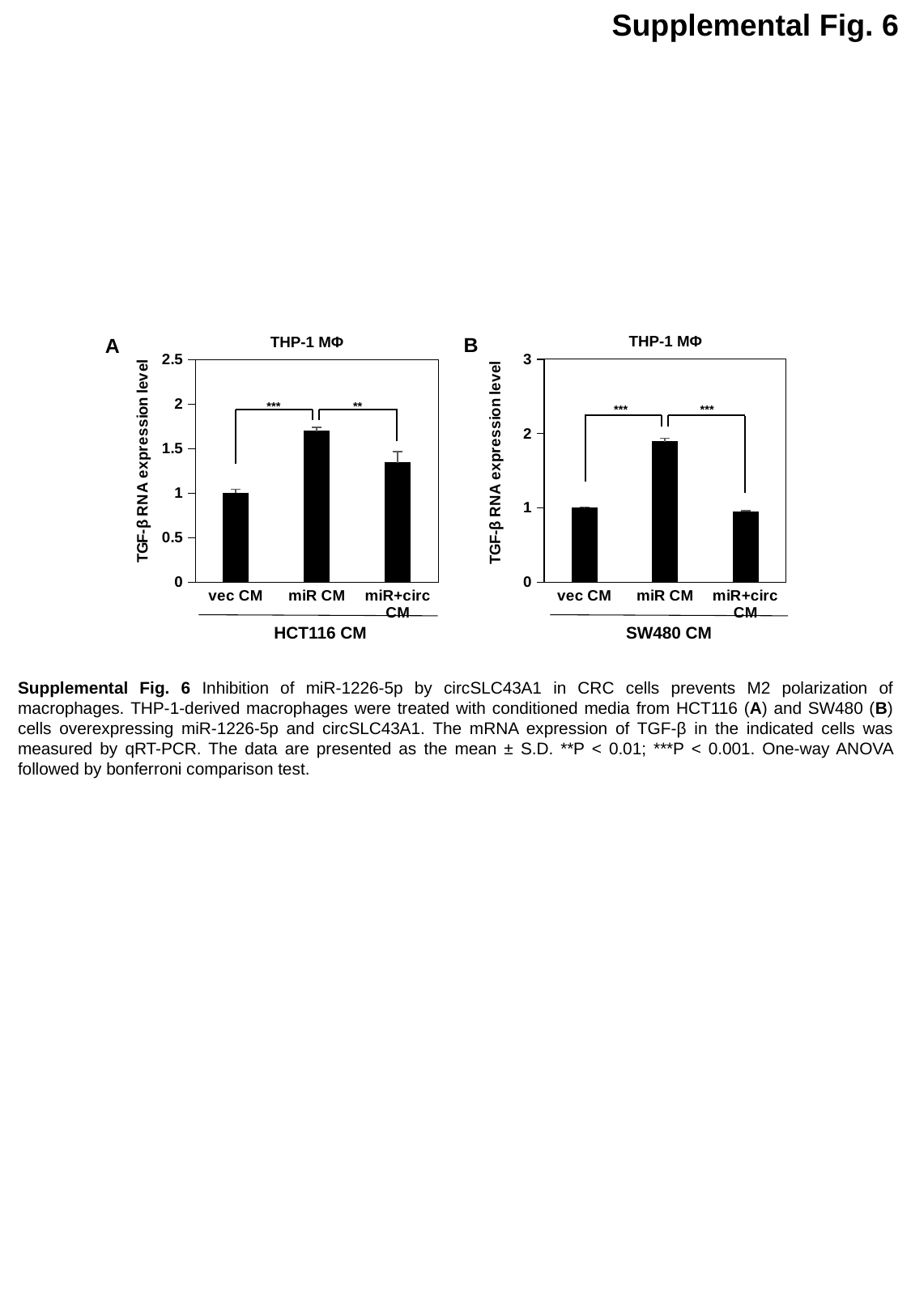

Supplemental Fig. 6
THP-1 MΦ

### Chart

| Category |  |
|---|---|
| vec CM | 1.0 |
| miR CM | 1.892181650040927 |
| miR+circ CM | 0.9476541522824128 |
***
***
SW480 CM
THP-1 MΦ

### Chart

| Category |  |
|---|---|
| vec CM | 1.0 |
| miR CM | 1.6965865670701563 |
| miR+circ CM | 1.3405362871774258 |
**
***
HCT116 CM
B
A
Supplemental Fig. 6 Inhibition of miR-1226-5p by circSLC43A1 in CRC cells prevents M2 polarization of macrophages. THP-1-derived macrophages were treated with conditioned media from HCT116 (A) and SW480 (B) cells overexpressing miR-1226-5p and circSLC43A1. The mRNA expression of TGF-β in the indicated cells was measured by qRT-PCR. The data are presented as the mean ± S.D. **P < 0.01; ***P < 0.001. One-way ANOVA followed by bonferroni comparison test.